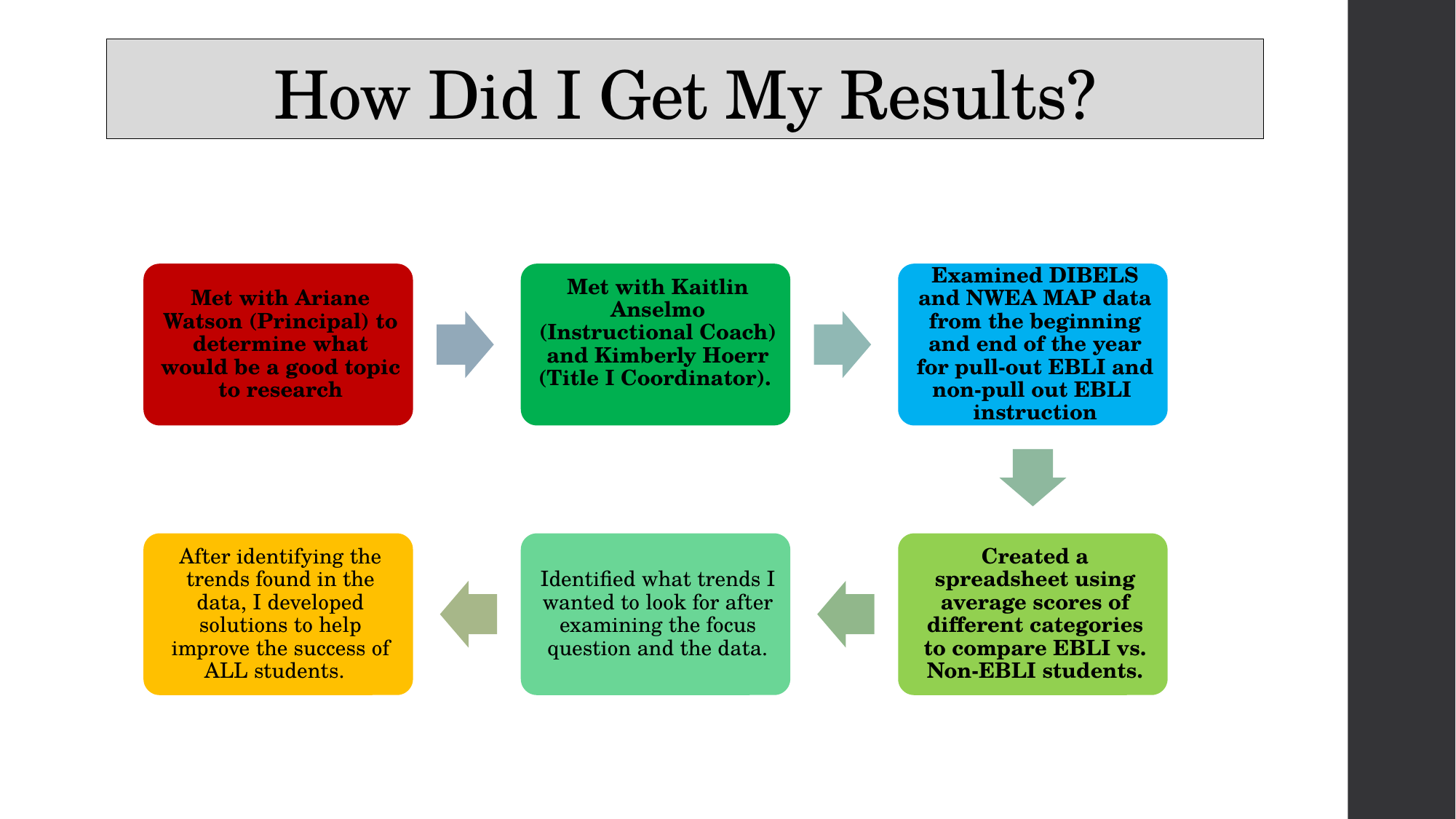

# How Did I Get My Results?
Met with Ariane Watson (Principal) to determine what would be a good topic to research

Met with Kaitlin Anselmo (Instructional Coach) and Kimberly Hoerr (Title I Coordinator).

Examined DIBELS and NWEA MAP data from the beginning and end of the year for pull-out EBLI and non-pull out EBLI  instruction

Created a spreadsheet using average scores of different categories to compare EBLI vs. Non-EBLI students.

Identified what trends I wanted to look for after examining the focus question and the data.

After identifying the trends found in the data, I developed solutions to help improve the success of ALL students.